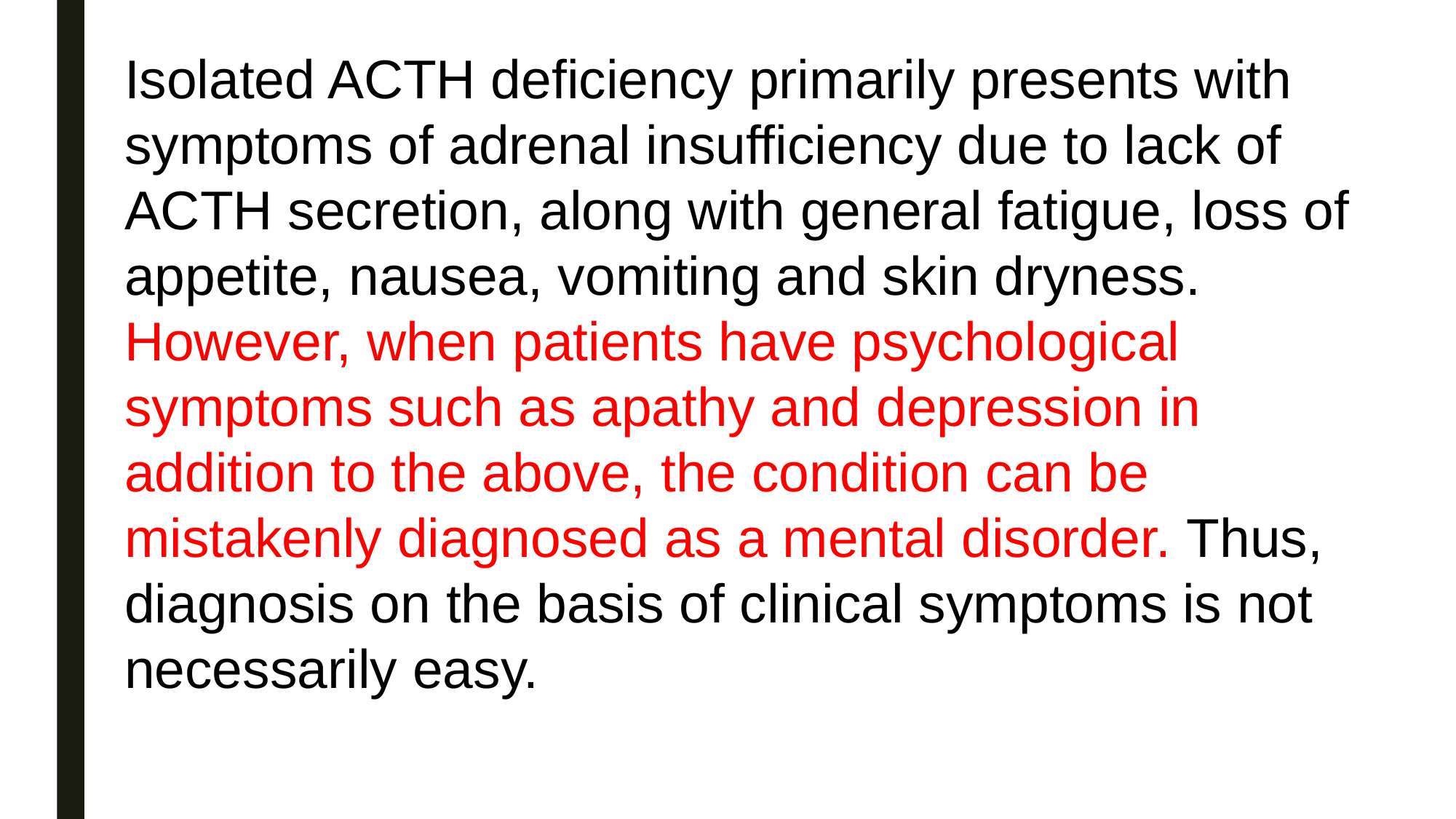

Isolated ACTH deficiency primarily presents with symptoms of adrenal insufficiency due to lack of ACTH secretion, along with general fatigue, loss of appetite, nausea, vomiting and skin dryness. However, when patients have psychological symptoms such as apathy and depression in addition to the above, the condition can be mistakenly diagnosed as a mental disorder. Thus, diagnosis on the basis of clinical symptoms is not necessarily easy.